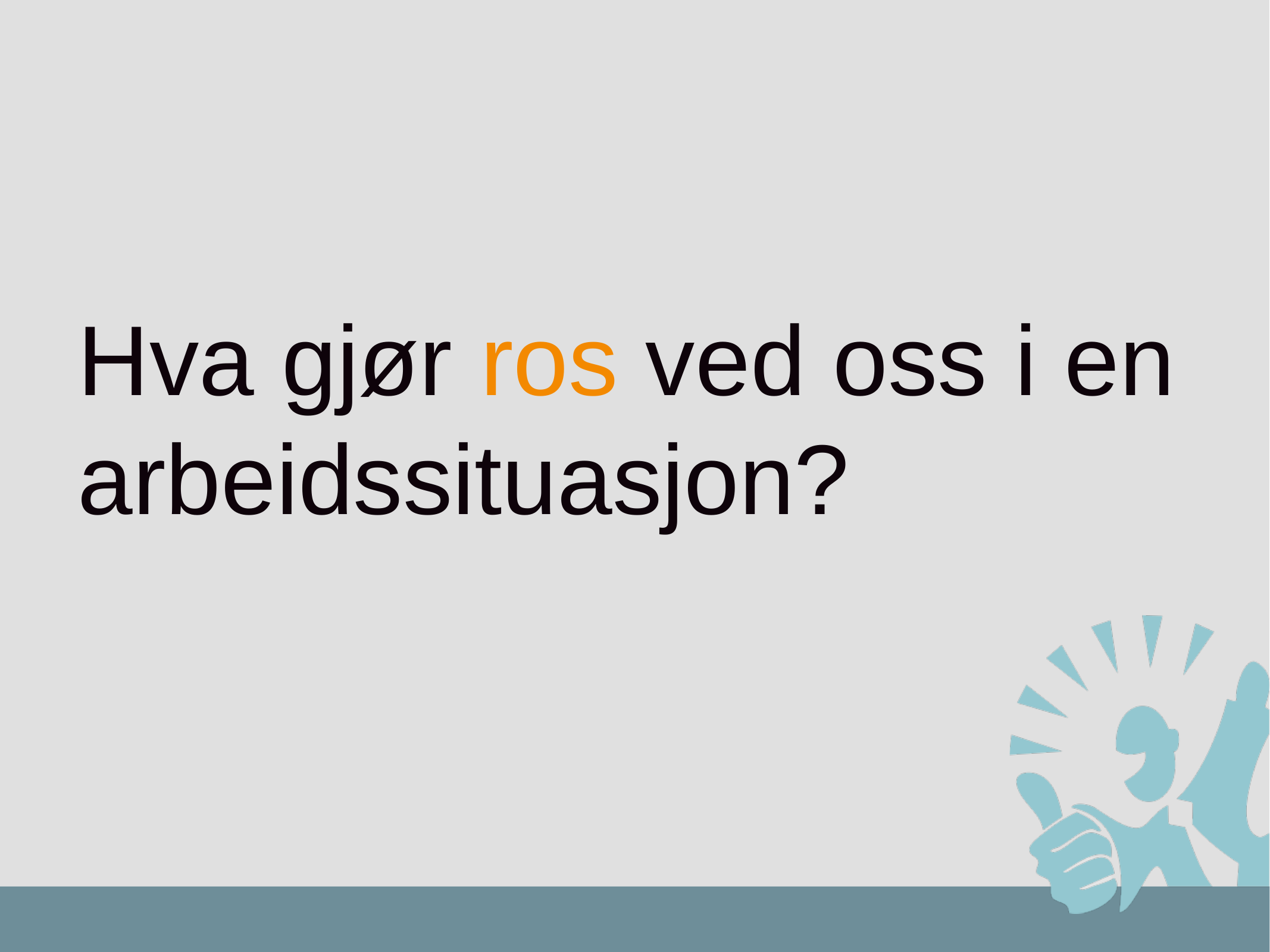

# Hva gjør ros ved oss i en arbeidssituasjon?